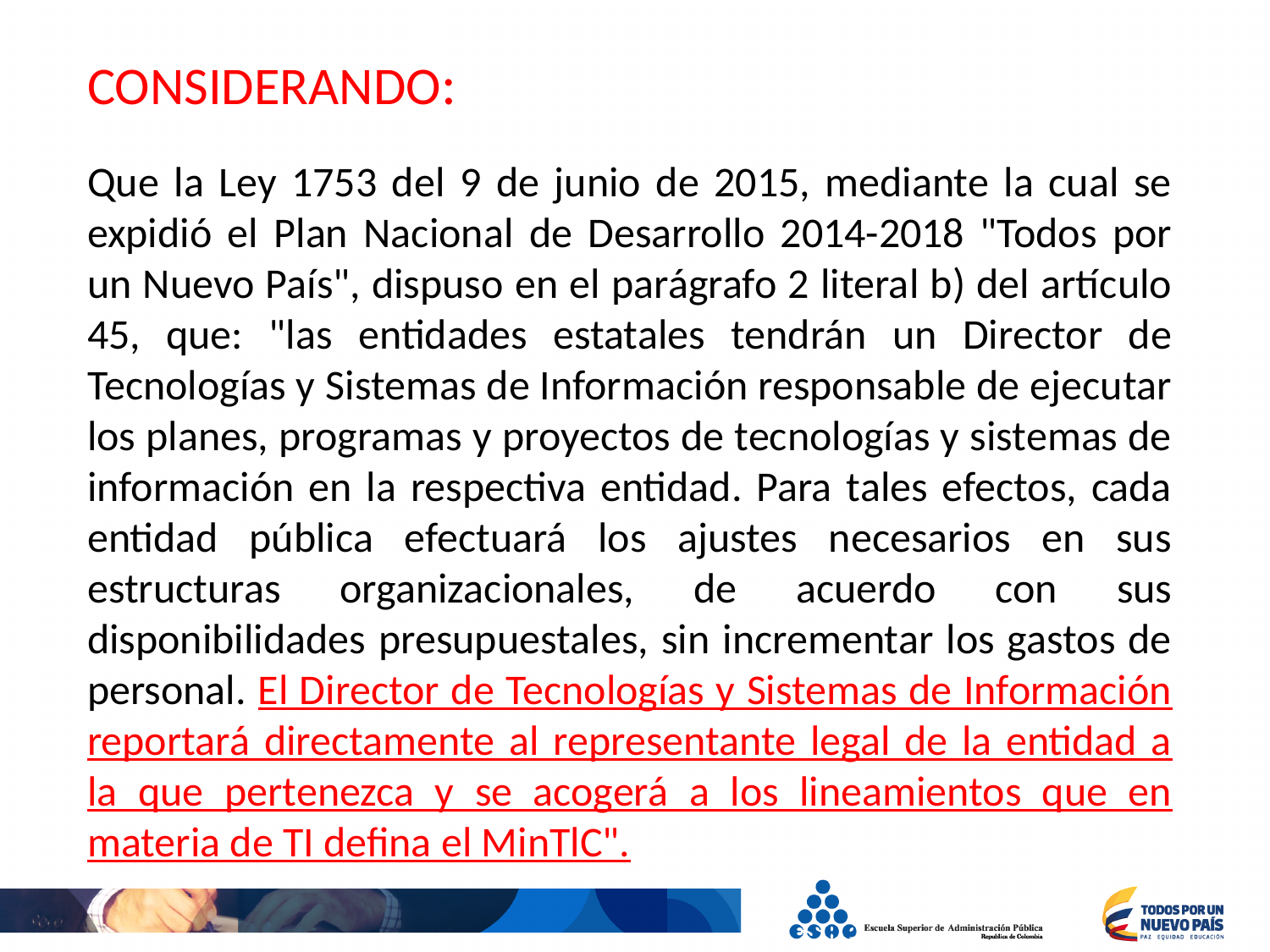

CONSIDERANDO:

Que la Ley 1753 del 9 de junio de 2015, mediante la cual se expidió el Plan Nacional de Desarrollo 2014-2018 "Todos por un Nuevo País", dispuso en el parágrafo 2 literal b) del artículo 45, que: "las entidades estatales tendrán un Director de Tecnologías y Sistemas de Información responsable de ejecutar los planes, programas y proyectos de tecnologías y sistemas de información en la respectiva entidad. Para tales efectos, cada entidad pública efectuará los ajustes necesarios en sus estructuras organizacionales, de acuerdo con sus disponibilidades presupuestales, sin incrementar los gastos de personal. El Director de Tecnologías y Sistemas de Información reportará directamente al representante legal de la entidad a la que pertenezca y se acogerá a los lineamientos que en materia de TI defina el MinTlC".